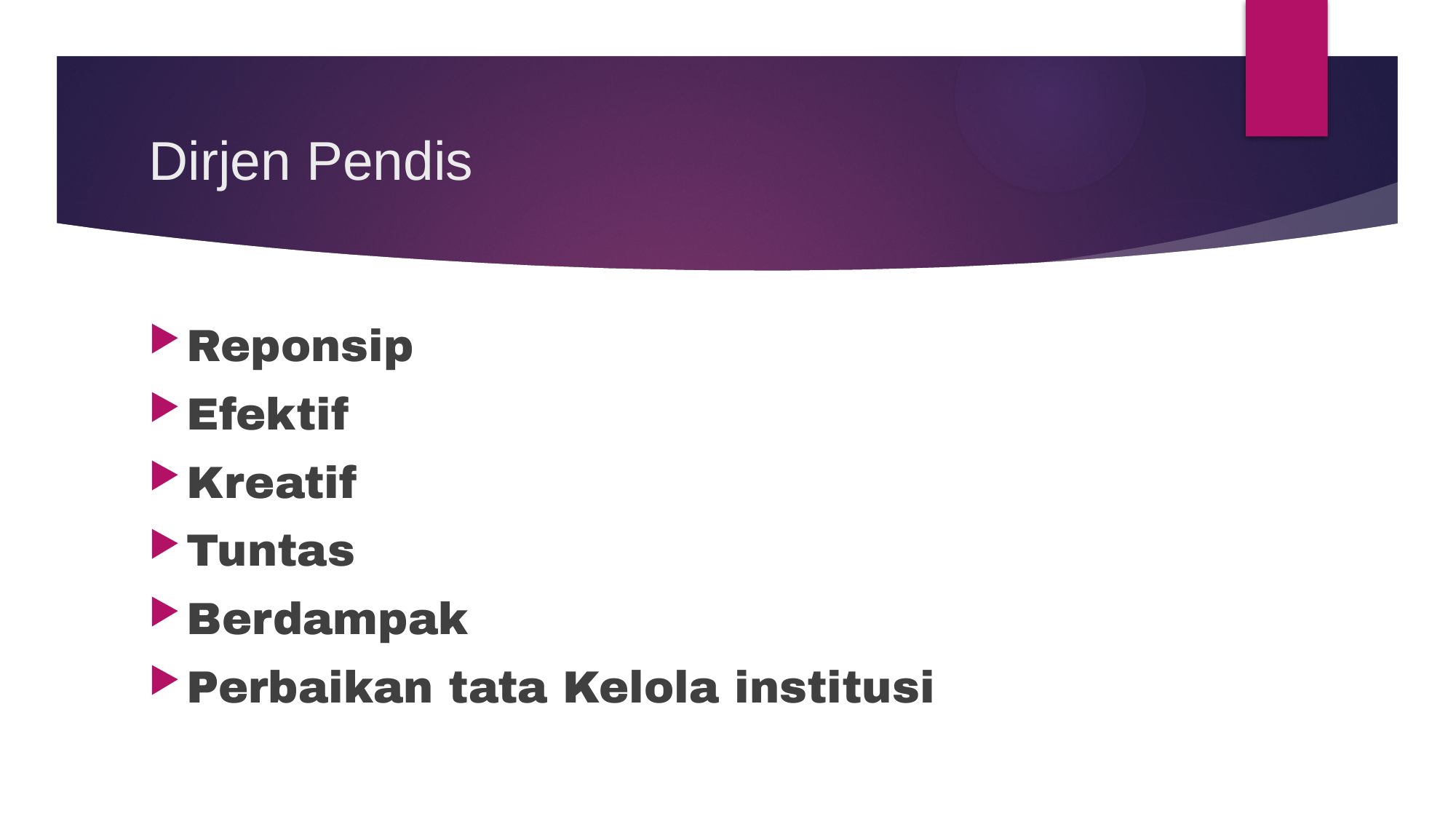

# Dirjen Pendis
Reponsip
Efektif
Kreatif
Tuntas
Berdampak
Perbaikan tata Kelola institusi